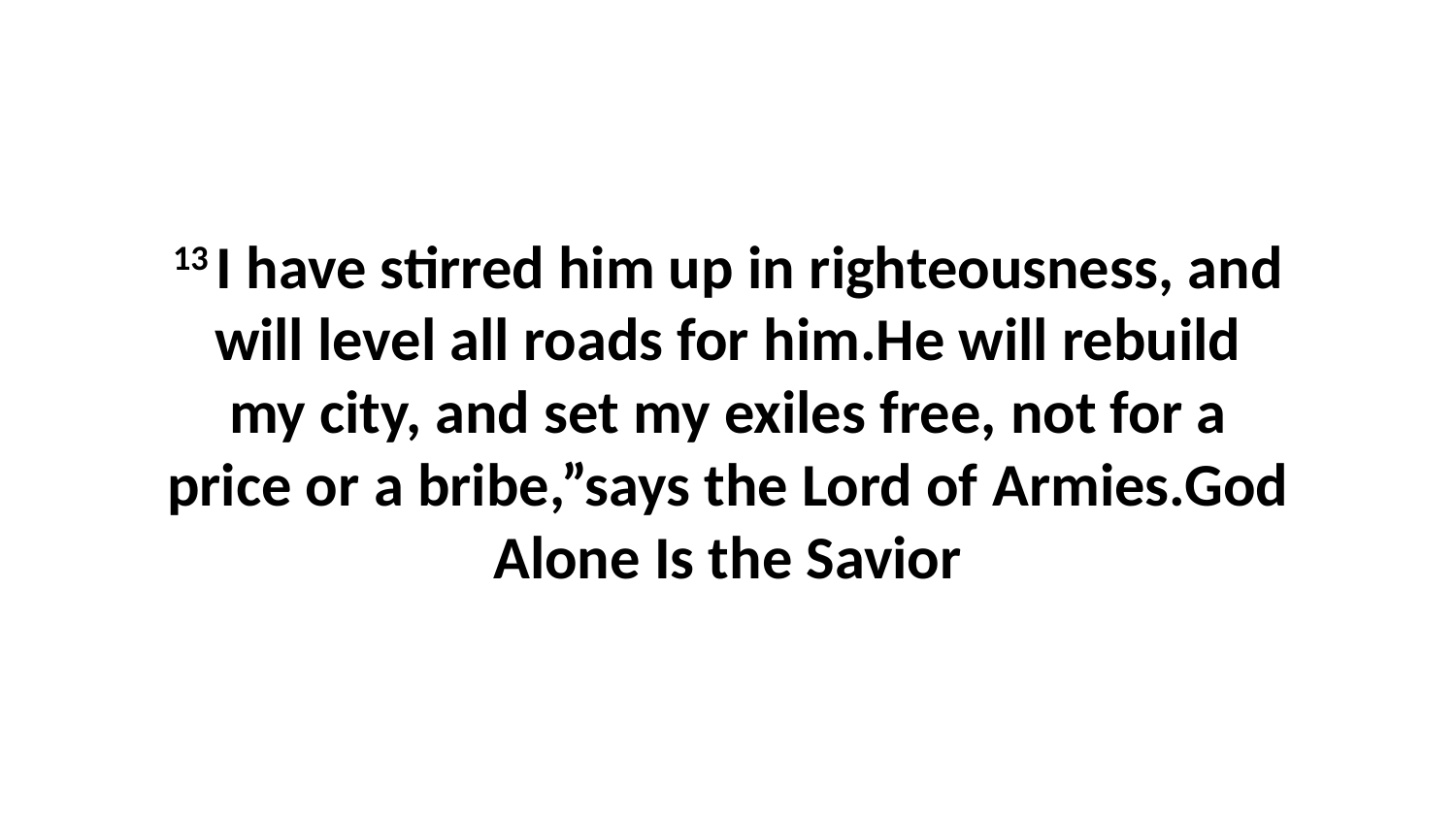

13 I have stirred him up in righteousness, and will level all roads for him.He will rebuild my city, and set my exiles free, not for a price or a bribe,”says the Lord of Armies.God Alone Is the Savior